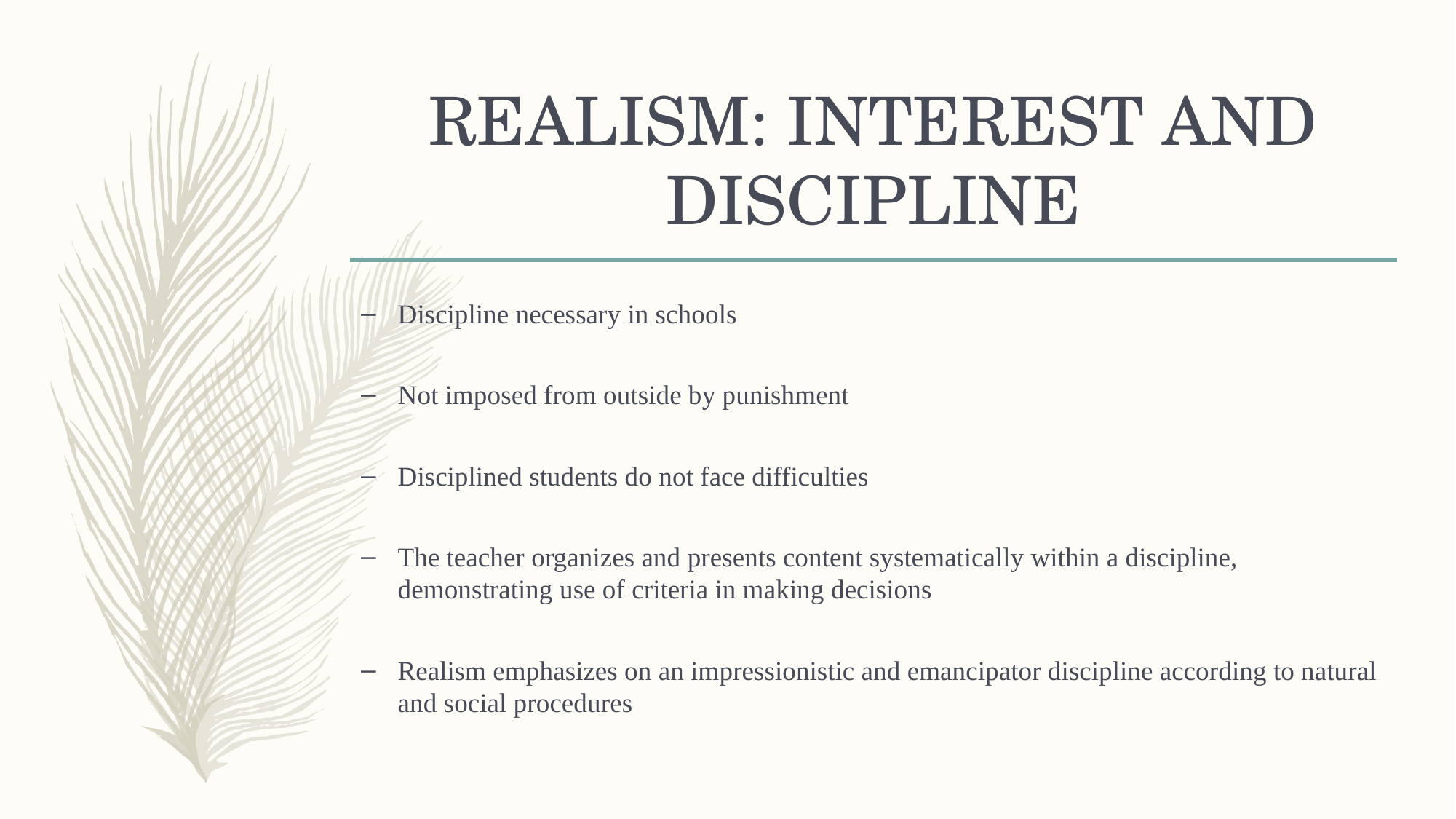

# REALISM: INTEREST AND DISCIPLINE
Discipline necessary in schools
Not imposed from outside by punishment
Disciplined students do not face difficulties
The teacher organizes and presents content systematically within a discipline, demonstrating use of criteria in making decisions
Realism emphasizes on an impressionistic and emancipator discipline according to natural and social procedures